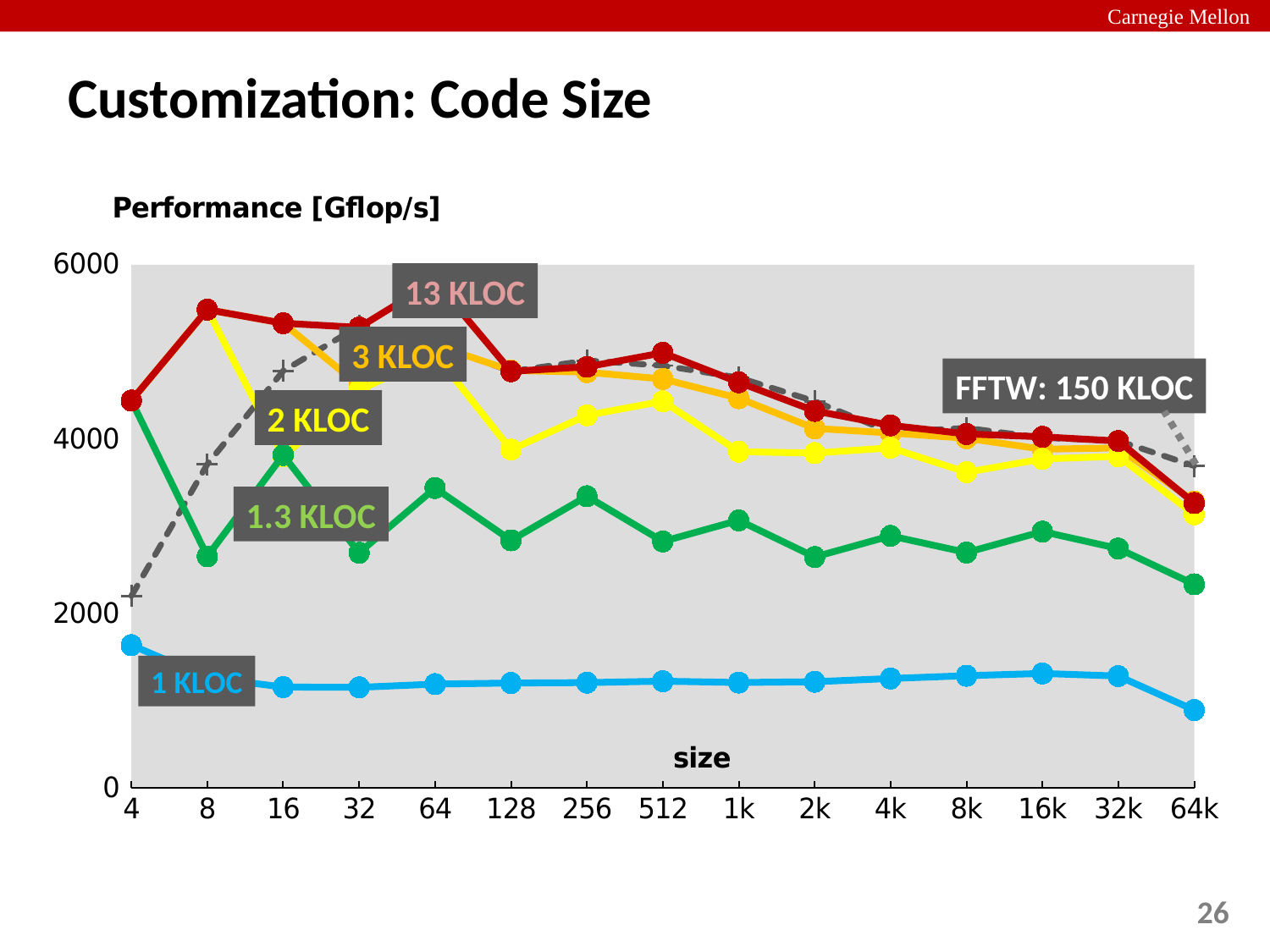

# Customization: Code Size

### Chart

| Category |  |  |  |  |  |  |
|---|---|---|---|---|---|---|
| 4 | 2202.88 | 1640.0 | 4444.0 | 4444.0 | 4444.0 | 4444.0 |
| 8 | 3713.310000000002 | 1268.0 | 5486.0 | 5486.0 | 2657.0 | 5486.0 |
| 16 | 4783.67 | 1159.0 | 5330.0 | 3805.0 | 3819.0 | 5330.0 |
| 32 | 5296.360000000002 | 1156.0 | 4617.0 | 4562.0 | 2698.0 | 5282.0 |
| 64 | 5088.96 | 1193.0 | 5080.0 | 4975.0 | 3441.0 | 5816.0 |
| 128 | 4779.0 | 1205.0 | 4789.0 | 3881.0 | 2841.0 | 4779.0 |
| 256 | 4901.900000000001 | 1210.0 | 4769.0 | 4275.0 | 3347.0 | 4830.0 |
| 512 | 4844.320000000002 | 1226.0 | 4691.0 | 4436.0 | 2828.0 | 4991.0 |
| 1k | 4706.81 | 1211.0 | 4471.0 | 3858.0 | 3070.0 | 4653.0 |
| 2k | 4435.63 | 1220.0 | 4125.0 | 3842.0 | 2650.0 | 4325.0 |
| 4k | 4081.15 | 1257.0 | 4072.0 | 3902.0 | 2892.0 | 4160.0 |
| 8k | 4129.9800000000005 | 1289.0 | 4012.0 | 3622.0 | 2701.0 | 4061.0 |
| 16k | 4017.32 | 1315.0 | 3886.0 | 3774.0 | 2941.0 | 4028.0 |
| 32k | 3981.53 | 1285.0 | 3900.0 | 3805.0 | 2747.0 | 3980.0 |
| 64k | 3694.75 | 895.0 | 3286.0 | 3139.0 | 2337.0 | 3269.0 |
13 KLOC
3 KLOC
FFTW: 150 KLOC
2 KLOC
1.3 KLOC
1 KLOC
26